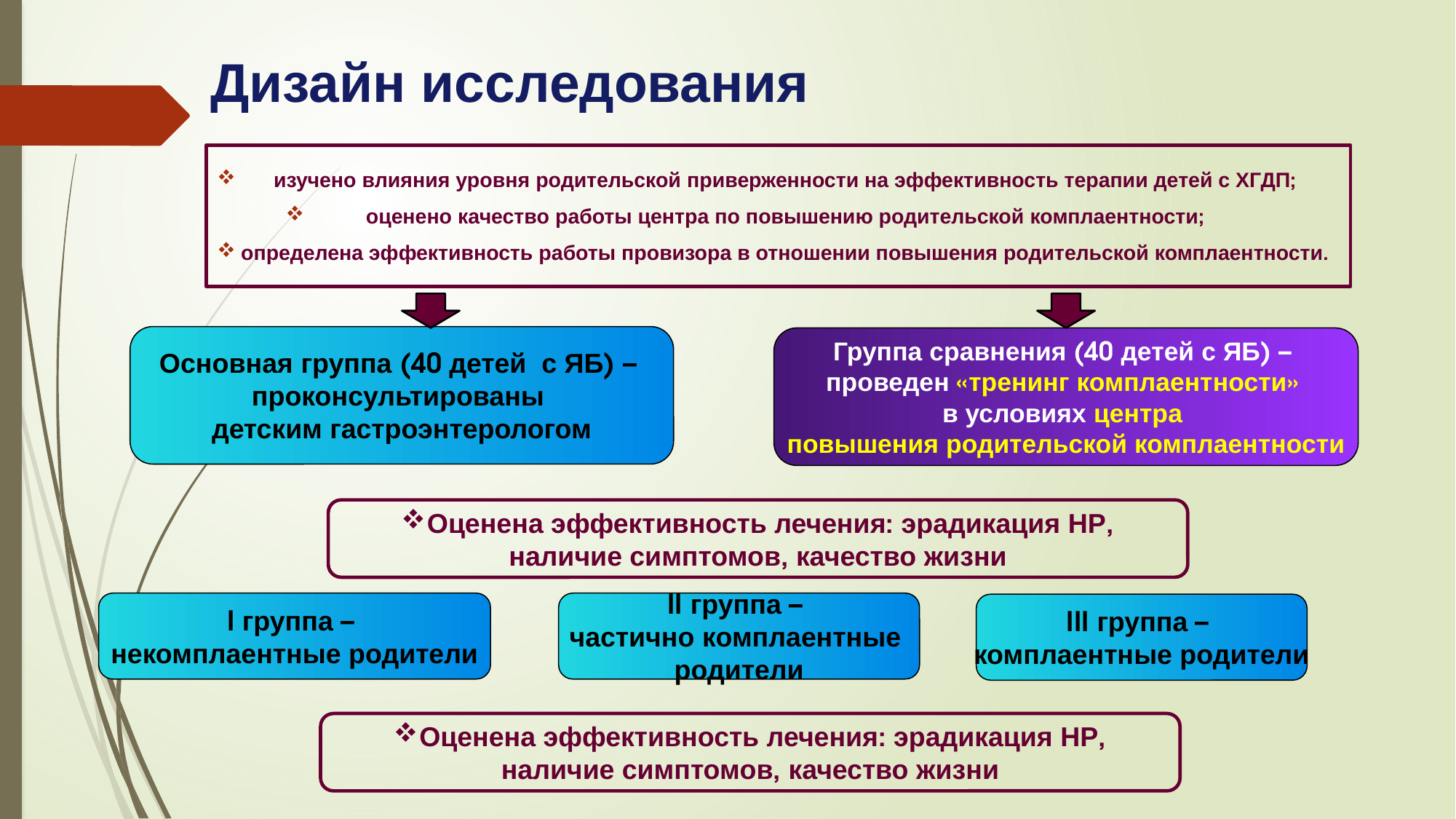

# Дизайн исследования
изучено влияния уровня родительской приверженности на эффективность терапии детей с ХГДП;
оценено качество работы центра по повышению родительской комплаентности;
определена эффективность работы провизора в отношении повышения родительской комплаентности.

Основная группа (40 детей  с ЯБ) –
проконсультированы
детским гастроэнтерологом
Группа сравнения (40 детей с ЯБ) –
проведен «тренинг комплаентности»
в условиях центра
повышения родительской комплаентности
Оценена эффективность лечения: эрадикация НР, наличие симптомов, качество жизни
I группа –
некомплаентные родители
II группа –
частично комплаентные
родители
III группа –
комплаентные родители
Оценена эффективность лечения: эрадикация НР, наличие симптомов, качество жизни